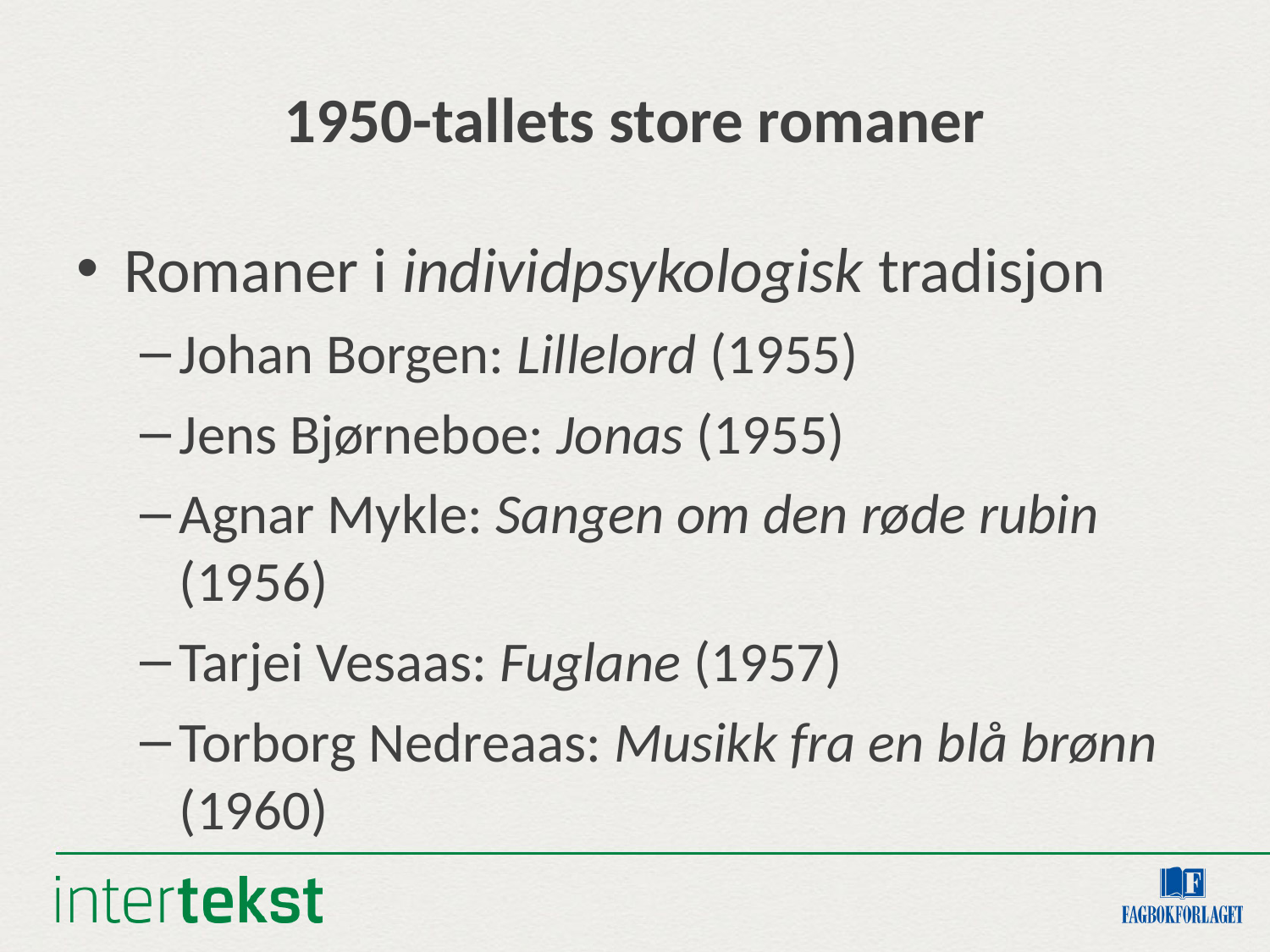

# 1950-tallets store romaner
Romaner i individpsykologisk tradisjon
Johan Borgen: Lillelord (1955)
Jens Bjørneboe: Jonas (1955)
Agnar Mykle: Sangen om den røde rubin (1956)
Tarjei Vesaas: Fuglane (1957)
Torborg Nedreaas: Musikk fra en blå brønn (1960)